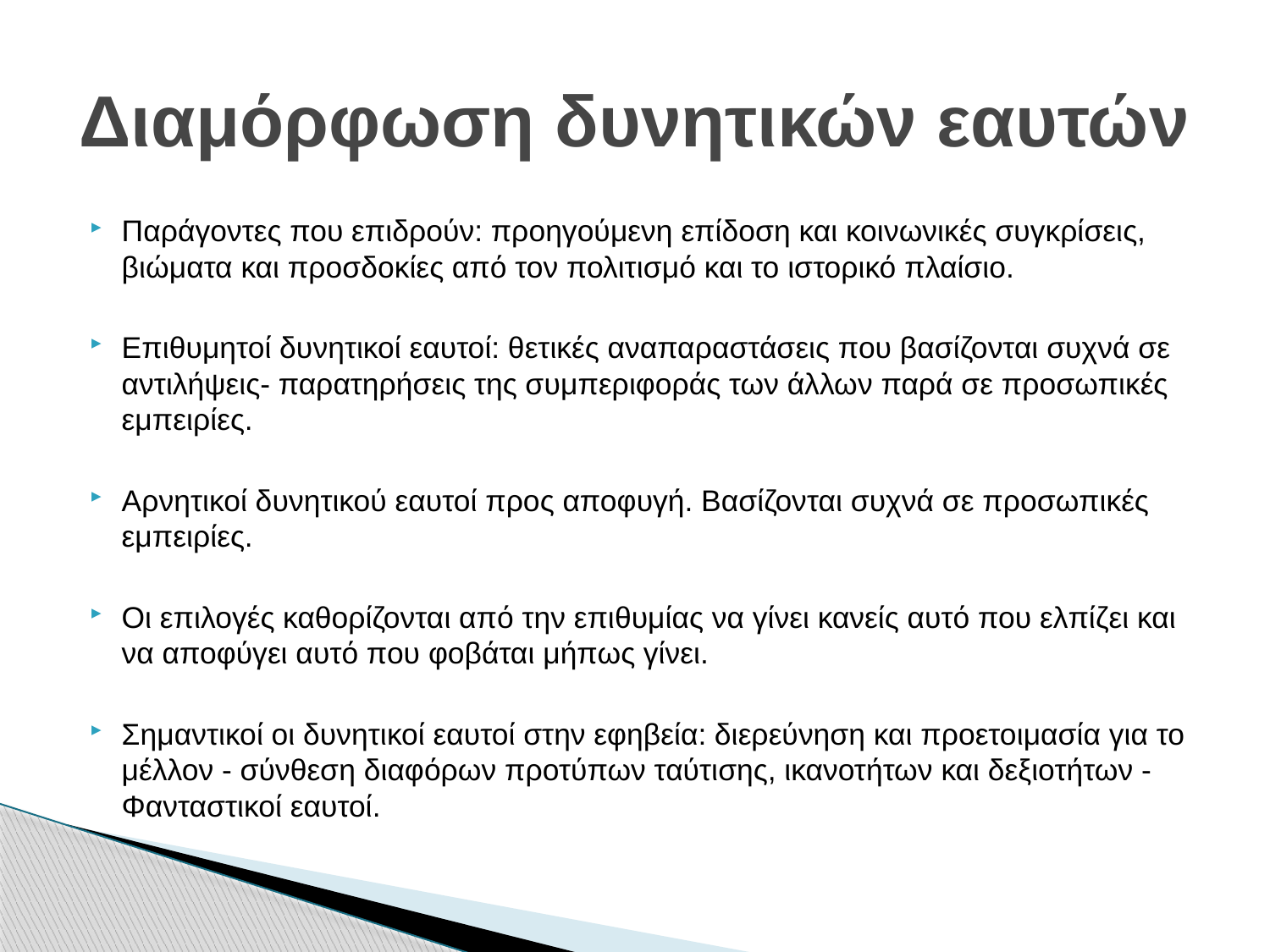

# Διαμόρφωση δυνητικών εαυτών
Παράγοντες που επιδρούν: προηγούμενη επίδοση και κοινωνικές συγκρίσεις, βιώματα και προσδοκίες από τον πολιτισμό και το ιστορικό πλαίσιο.

Επιθυμητοί δυνητικοί εαυτοί: θετικές αναπαραστάσεις που βασίζονται συχνά σε αντιλήψεις- παρατηρήσεις της συμπεριφοράς των άλλων παρά σε προσωπικές εμπειρίες.

Αρνητικοί δυνητικού εαυτοί προς αποφυγή. Βασίζονται συχνά σε προσωπικές εμπειρίες.

Οι επιλογές καθορίζονται από την επιθυμίας να γίνει κανείς αυτό που ελπίζει και να αποφύγει αυτό που φοβάται μήπως γίνει.

Σημαντικοί οι δυνητικοί εαυτοί στην εφηβεία: διερεύνηση και προετοιμασία για το μέλλον - σύνθεση διαφόρων προτύπων ταύτισης, ικανοτήτων και δεξιοτήτων - Φανταστικοί εαυτοί.